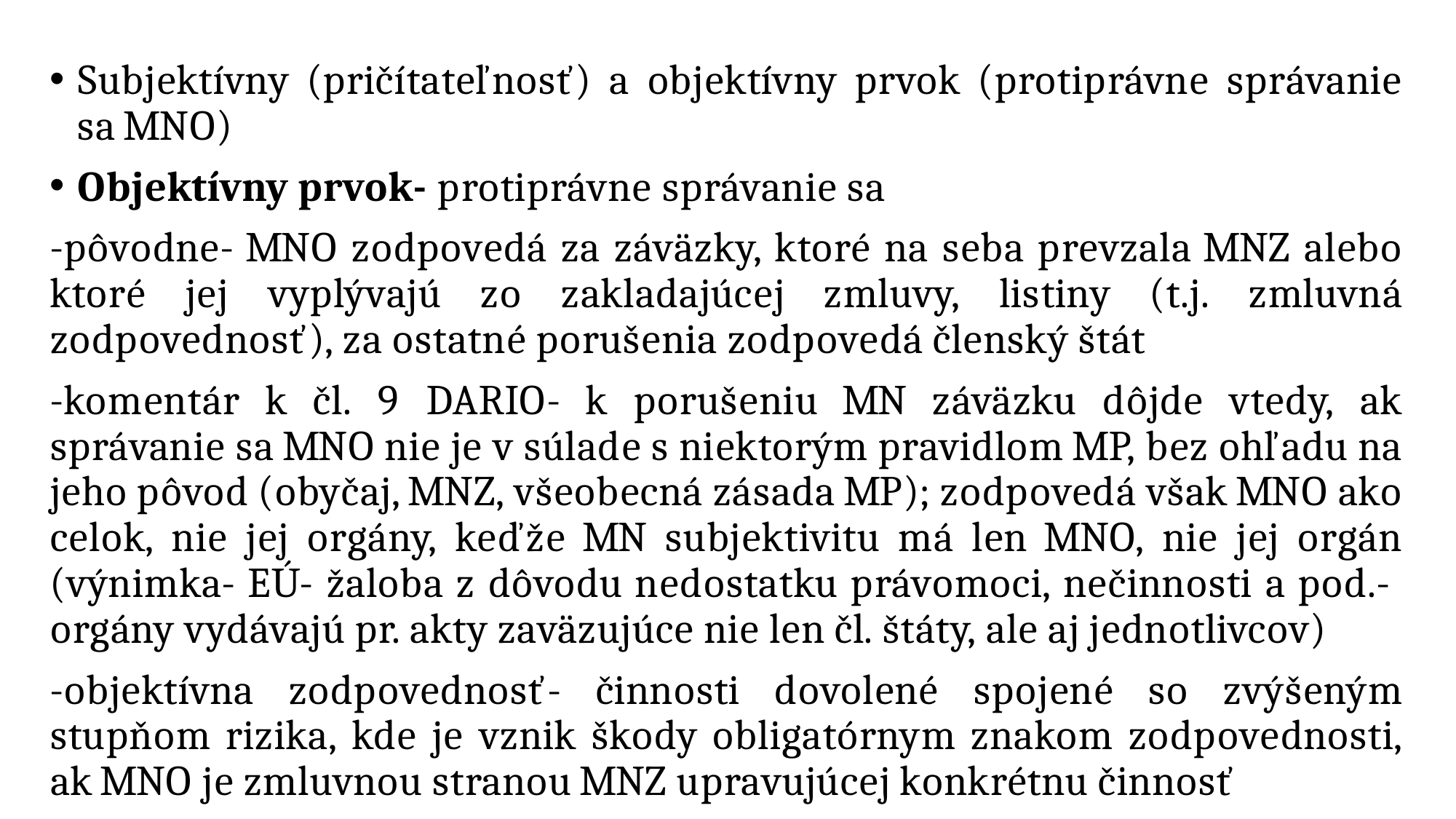

Subjektívny (pričítateľnosť) a objektívny prvok (protiprávne správanie sa MNO)
Objektívny prvok- protiprávne správanie sa
-pôvodne- MNO zodpovedá za záväzky, ktoré na seba prevzala MNZ alebo ktoré jej vyplývajú zo zakladajúcej zmluvy, listiny (t.j. zmluvná zodpovednosť), za ostatné porušenia zodpovedá členský štát
-komentár k čl. 9 DARIO- k porušeniu MN záväzku dôjde vtedy, ak správanie sa MNO nie je v súlade s niektorým pravidlom MP, bez ohľadu na jeho pôvod (obyčaj, MNZ, všeobecná zásada MP); zodpovedá však MNO ako celok, nie jej orgány, keďže MN subjektivitu má len MNO, nie jej orgán (výnimka- EÚ- žaloba z dôvodu nedostatku právomoci, nečinnosti a pod.-  orgány vydávajú pr. akty zaväzujúce nie len čl. štáty, ale aj jednotlivcov)
-objektívna zodpovednosť- činnosti dovolené spojené so zvýšeným stupňom rizika, kde je vznik škody obligatórnym znakom zodpovednosti, ak MNO je zmluvnou stranou MNZ upravujúcej konkrétnu činnosť